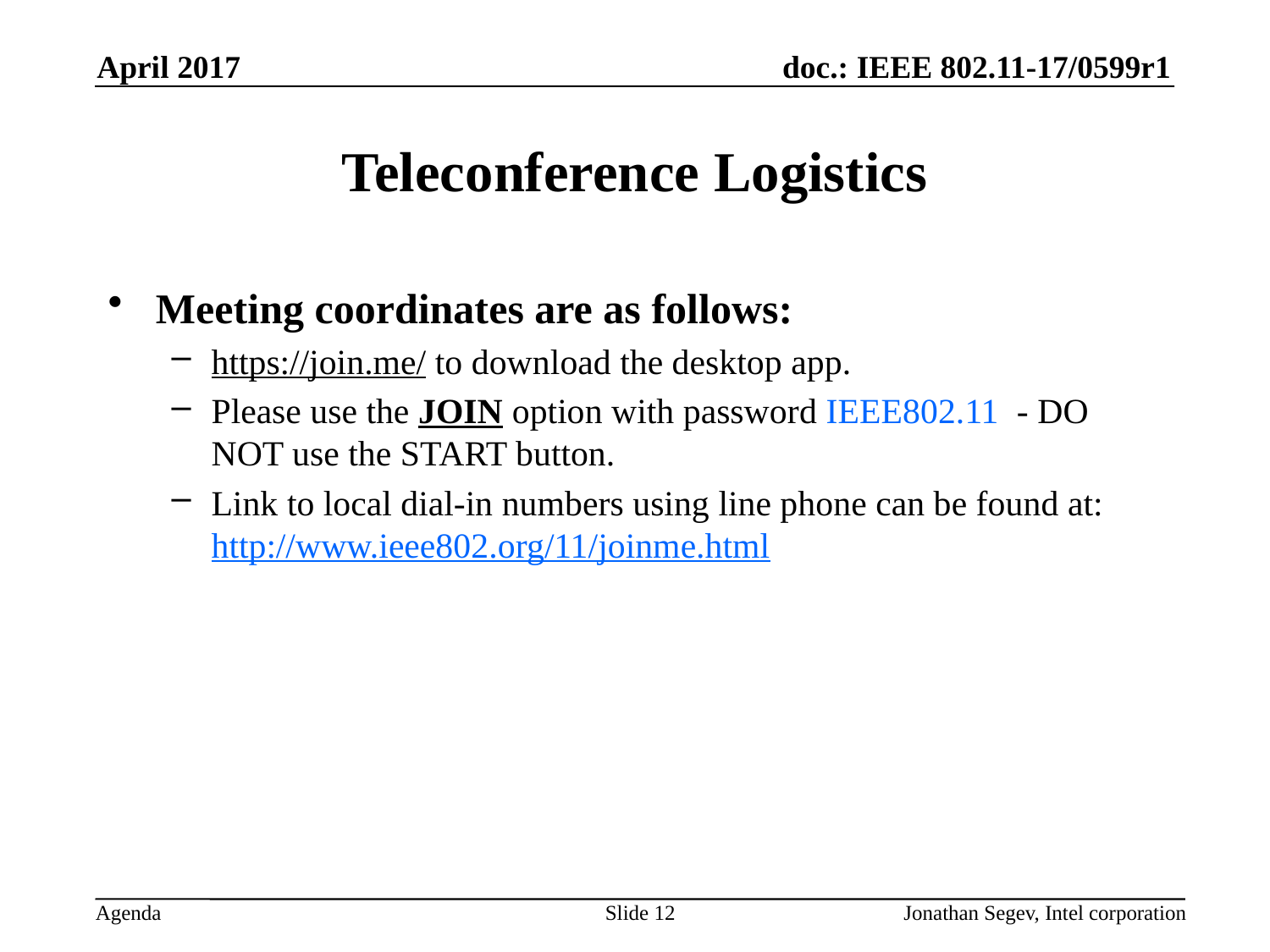

April 2017
# Teleconference Logistics
Meeting coordinates are as follows:
https://join.me/ to download the desktop app.
Please use the JOIN option with password IEEE802.11  - DO NOT use the START button.
Link to local dial-in numbers using line phone can be found at: http://www.ieee802.org/11/joinme.html
Slide 12
Jonathan Segev, Intel corporation